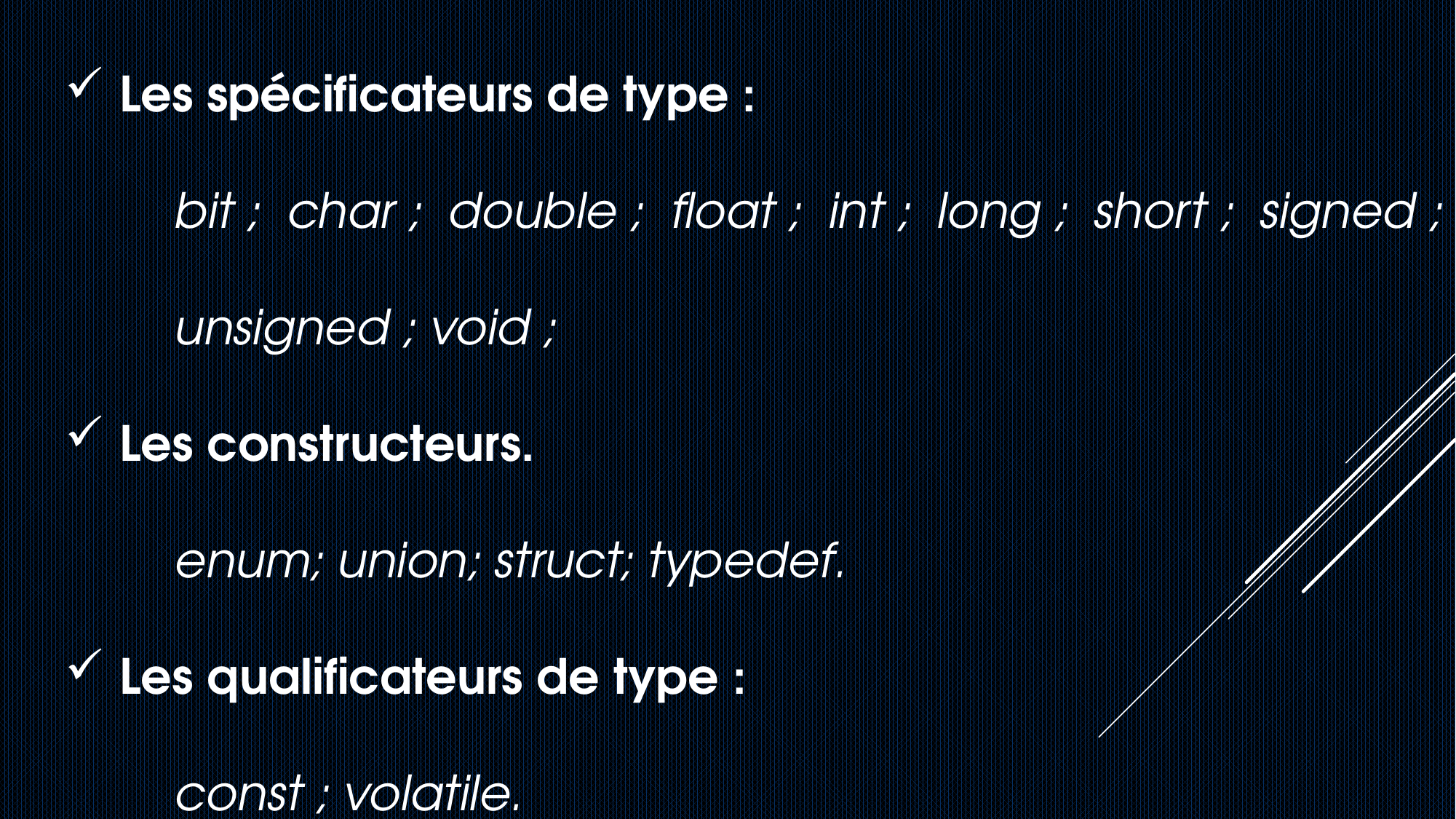

Les spécificateurs de type :
bit ; char ; double ; float ; int ; long ; short ; signed ; unsigned ; void ;
Les constructeurs.
enum; union; struct; typedef.
Les qualificateurs de type :
const ; volatile.